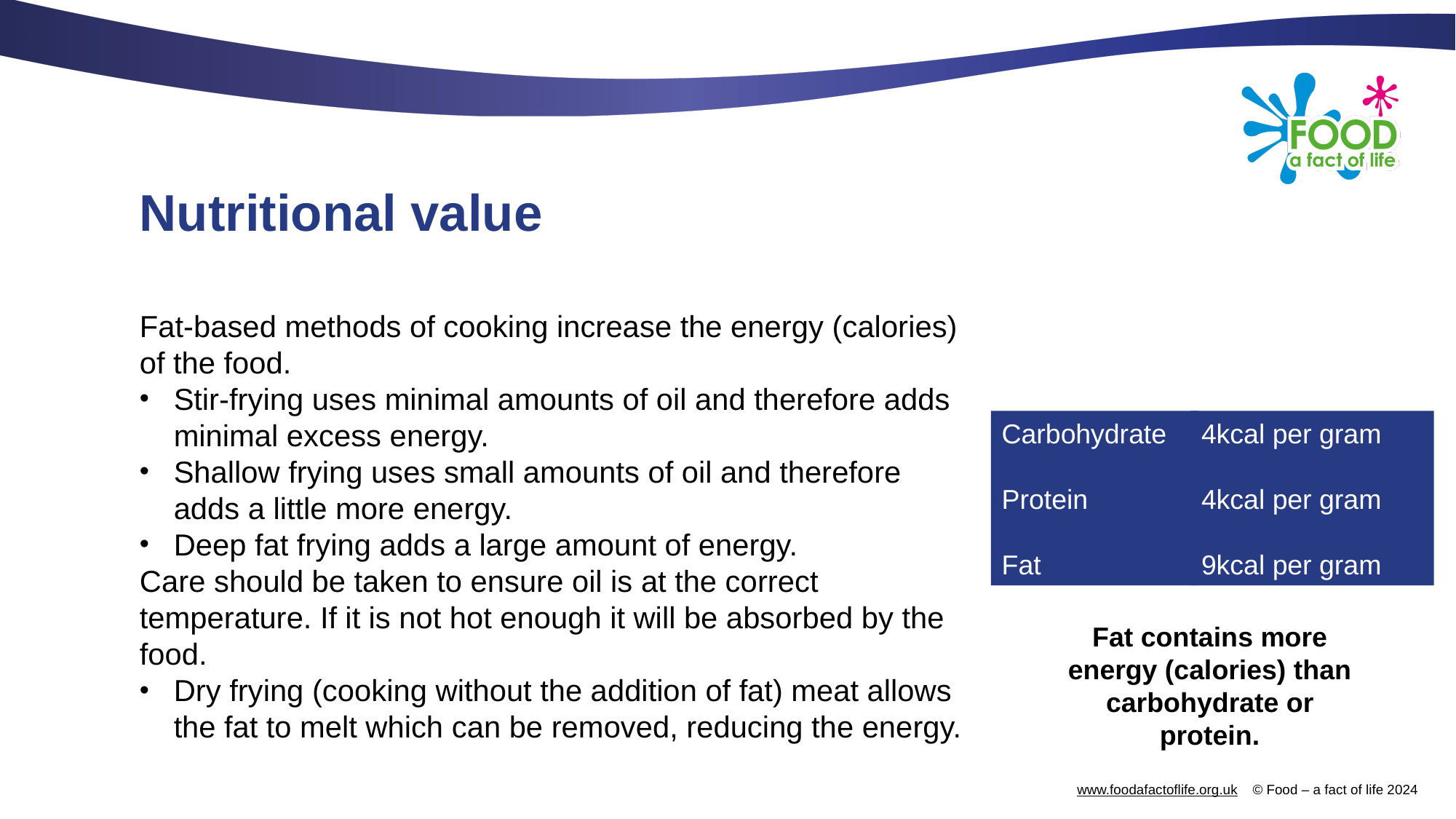

# Nutritional value
Fat-based methods of cooking increase the energy (calories) of the food.
Stir-frying uses minimal amounts of oil and therefore adds minimal excess energy.
Shallow frying uses small amounts of oil and therefore adds a little more energy.
Deep fat frying adds a large amount of energy.
Care should be taken to ensure oil is at the correct temperature. If it is not hot enough it will be absorbed by the food.
Dry frying (cooking without the addition of fat) meat allows the fat to melt which can be removed, reducing the energy.

Carbohydrate
Protein
Fat
4kcal per gram
4kcal per gram
9kcal per gram
Fat contains more energy (calories) than carbohydrate or protein.